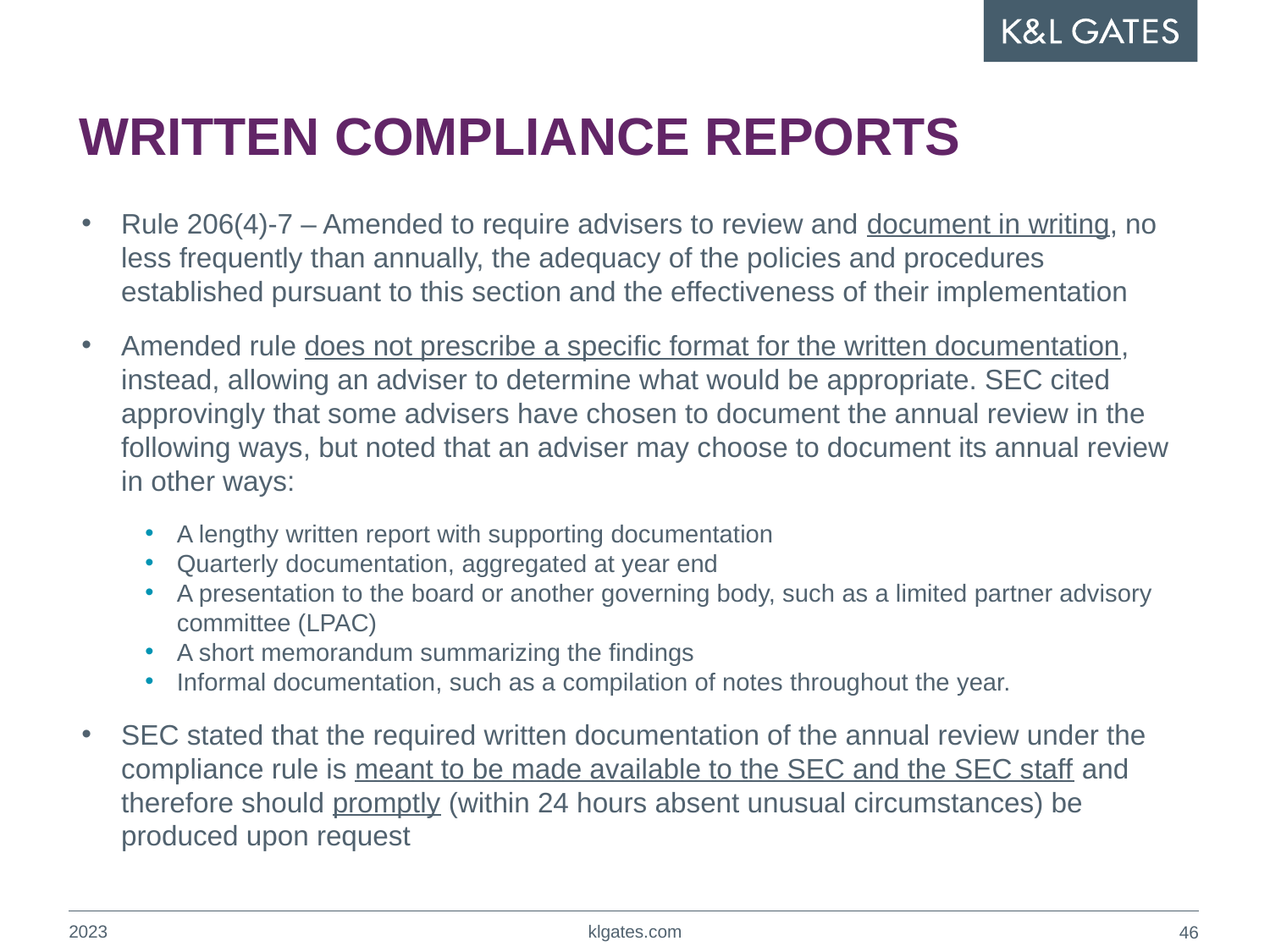

# WRITTEN COMPLIANCE REPORTS
Rule 206(4)-7 – Amended to require advisers to review and document in writing, no less frequently than annually, the adequacy of the policies and procedures established pursuant to this section and the effectiveness of their implementation
Amended rule does not prescribe a specific format for the written documentation, instead, allowing an adviser to determine what would be appropriate. SEC cited approvingly that some advisers have chosen to document the annual review in the following ways, but noted that an adviser may choose to document its annual review in other ways:
A lengthy written report with supporting documentation
Quarterly documentation, aggregated at year end
A presentation to the board or another governing body, such as a limited partner advisory committee (LPAC)
A short memorandum summarizing the findings
Informal documentation, such as a compilation of notes throughout the year.
SEC stated that the required written documentation of the annual review under the compliance rule is meant to be made available to the SEC and the SEC staff and therefore should promptly (within 24 hours absent unusual circumstances) be produced upon request

2023
klgates.com
46